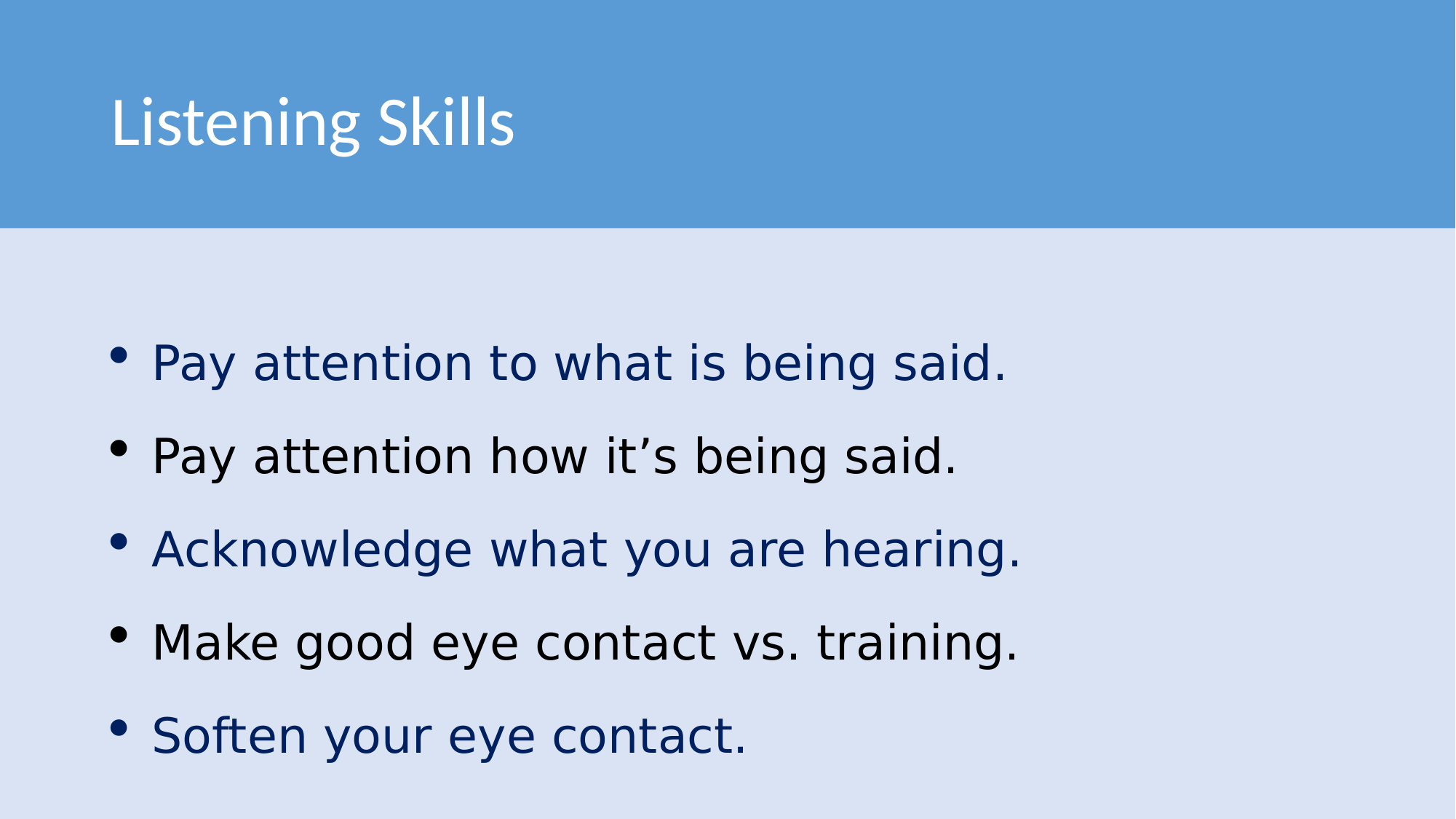

# Listening Skills
Pay attention to what is being said.
Pay attention how it’s being said.
Acknowledge what you are hearing.
Make good eye contact vs. training.
Soften your eye contact.